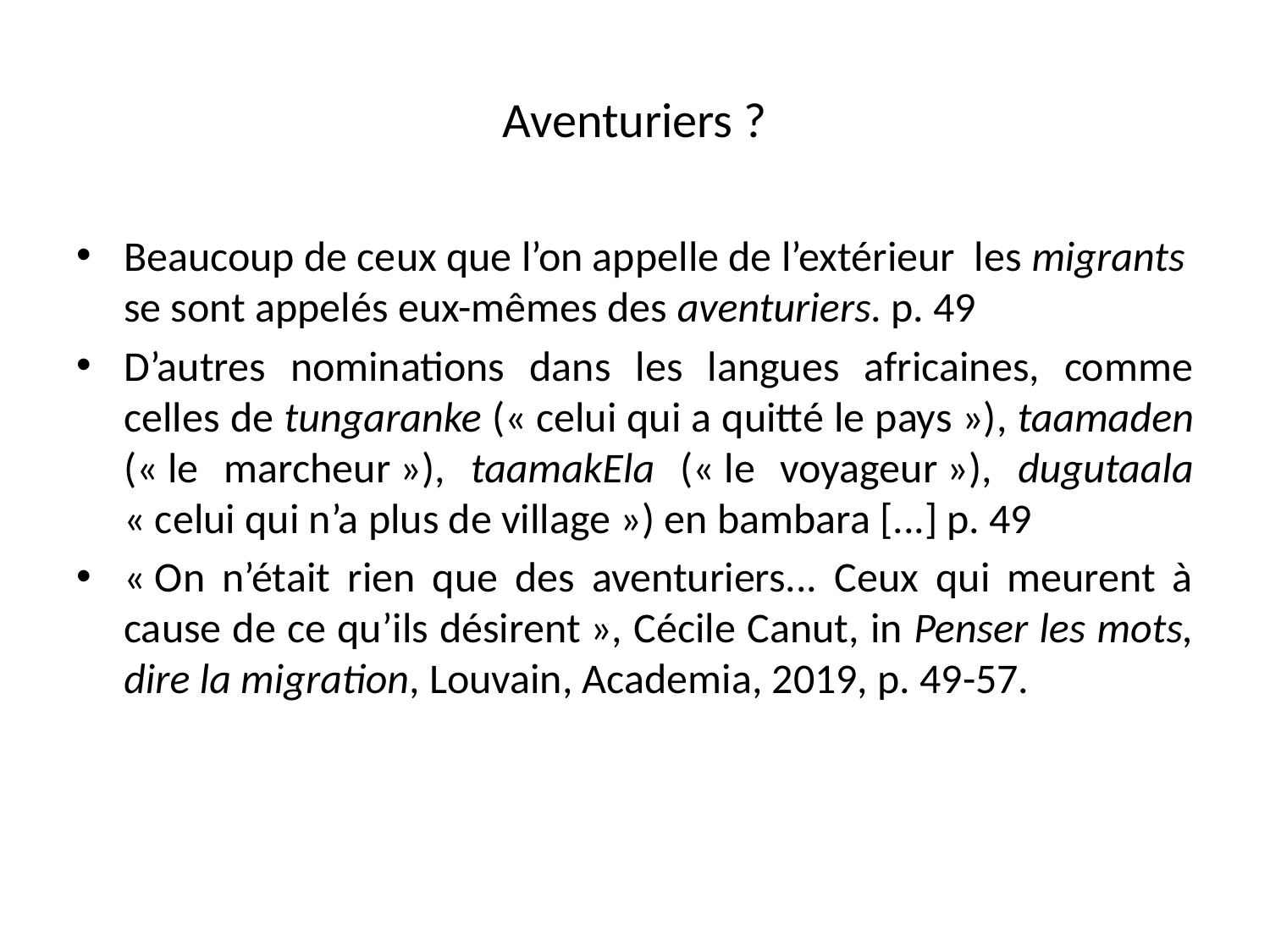

# Aventuriers ?
Beaucoup de ceux que l’on appelle de l’extérieur  les migrants se sont appelés eux-mêmes des aventuriers. p. 49
D’autres nominations dans les langues africaines, comme celles de tungaranke (« celui qui a quitté le pays »), taamaden (« le marcheur »), taamakEla (« le voyageur »), dugutaala « celui qui n’a plus de village ») en bambara [...] p. 49
« On n’était rien que des aventuriers... Ceux qui meurent à cause de ce qu’ils désirent », Cécile Canut, in Penser les mots, dire la migration, Louvain, Academia, 2019, p. 49-57.